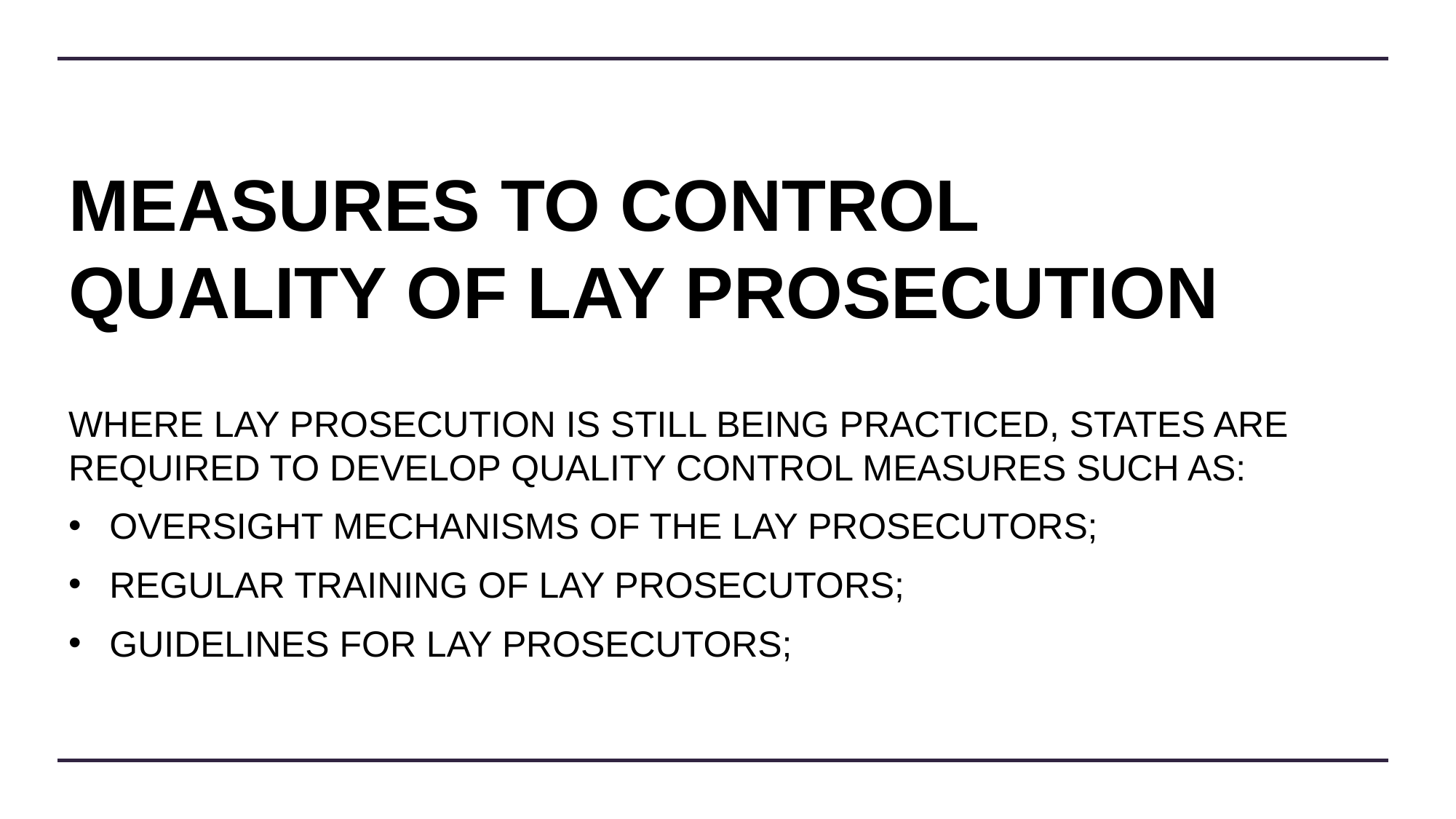

# MEASURES TO CONTROL QUALITY OF LAY PROSECUTION
WHERE LAY PROSECUTION IS STILL BEING PRACTICED, STATES ARE REQUIRED TO DEVELOP QUALITY CONTROL MEASURES SUCH AS:
OVERSIGHT MECHANISMS OF THE LAY PROSECUTORS;
REGULAR TRAINING OF LAY PROSECUTORS;
GUIDELINES FOR LAY PROSECUTORS;